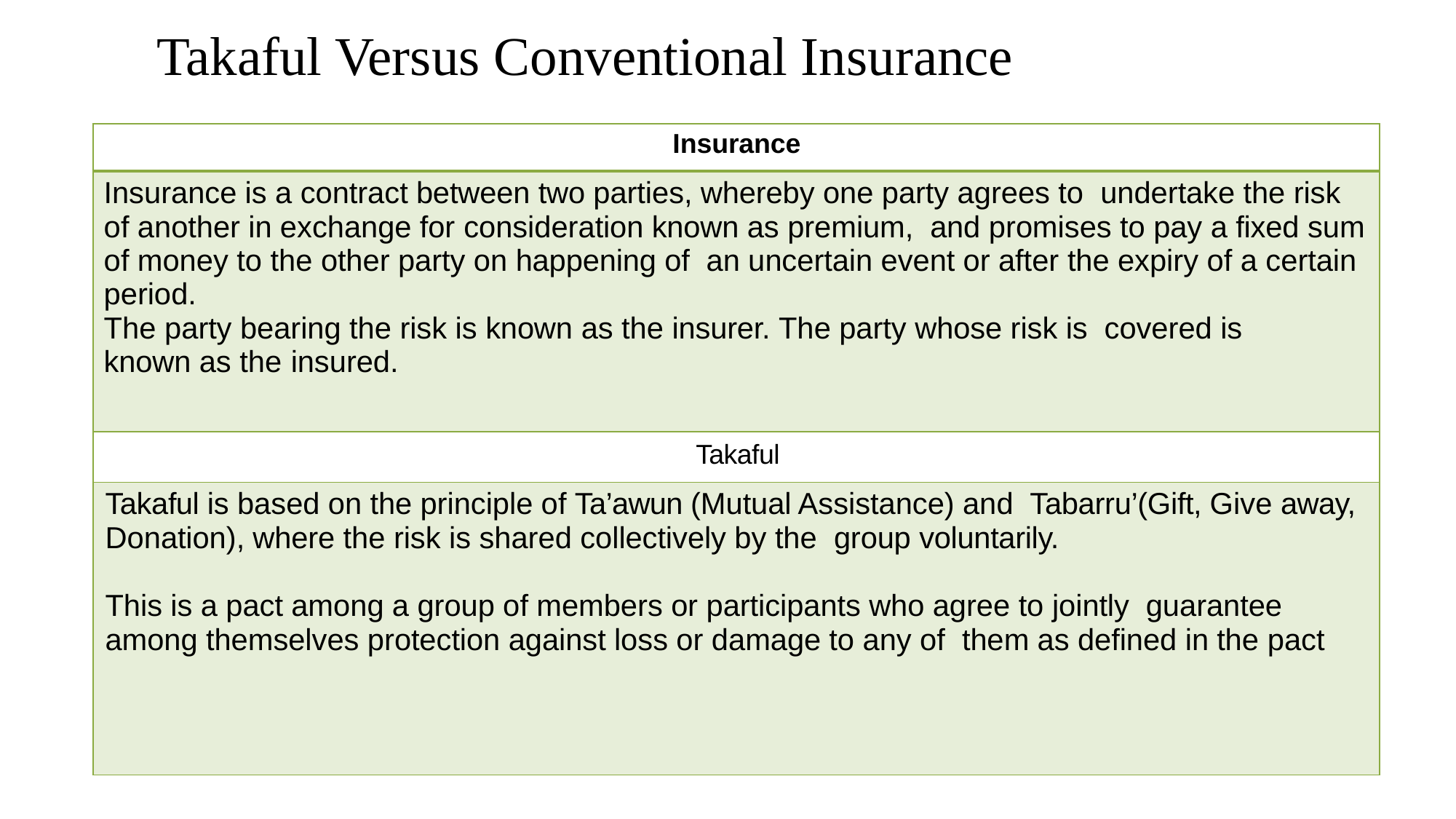

# Takaful Versus Conventional Insurance
| Insurance |
| --- |
| Insurance is a contract between two parties, whereby one party agrees to undertake the risk of another in exchange for consideration known as premium, and promises to pay a fixed sum of money to the other party on happening of an uncertain event or after the expiry of a certain period. The party bearing the risk is known as the insurer. The party whose risk is covered is known as the insured. |
| Takaful |
| Takaful is based on the principle of Ta’awun (Mutual Assistance) and Tabarru’(Gift, Give away, Donation), where the risk is shared collectively by the group voluntarily. This is a pact among a group of members or participants who agree to jointly guarantee among themselves protection against loss or damage to any of them as defined in the pact |